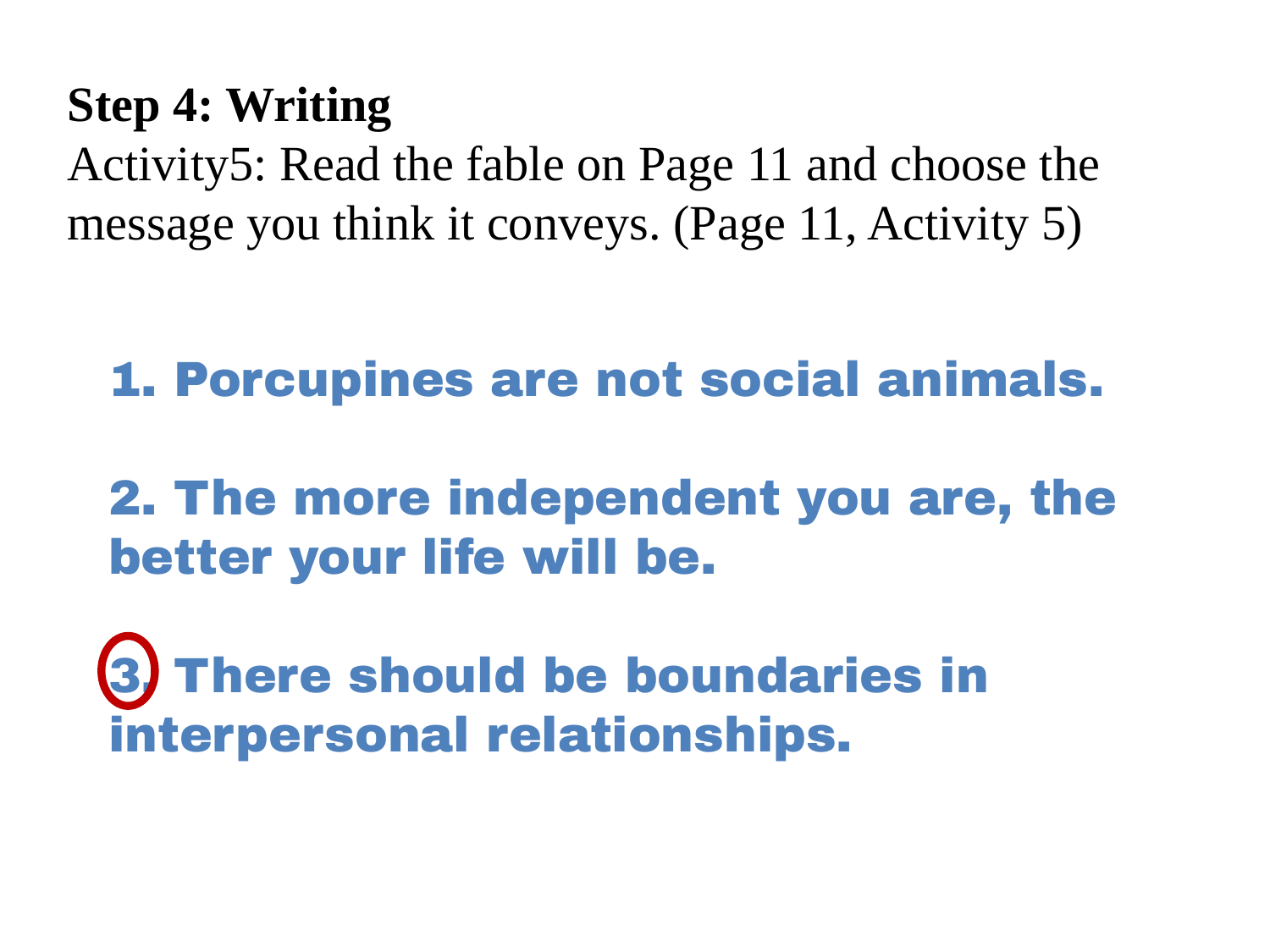

Step 4: Writing
Activity5: Read the fable on Page 11 and choose the message you think it conveys. (Page 11, Activity 5)
1. Porcupines are not social animals.

2. The more independent you are, the better your life will be.

3. There should be boundaries in interpersonal relationships.